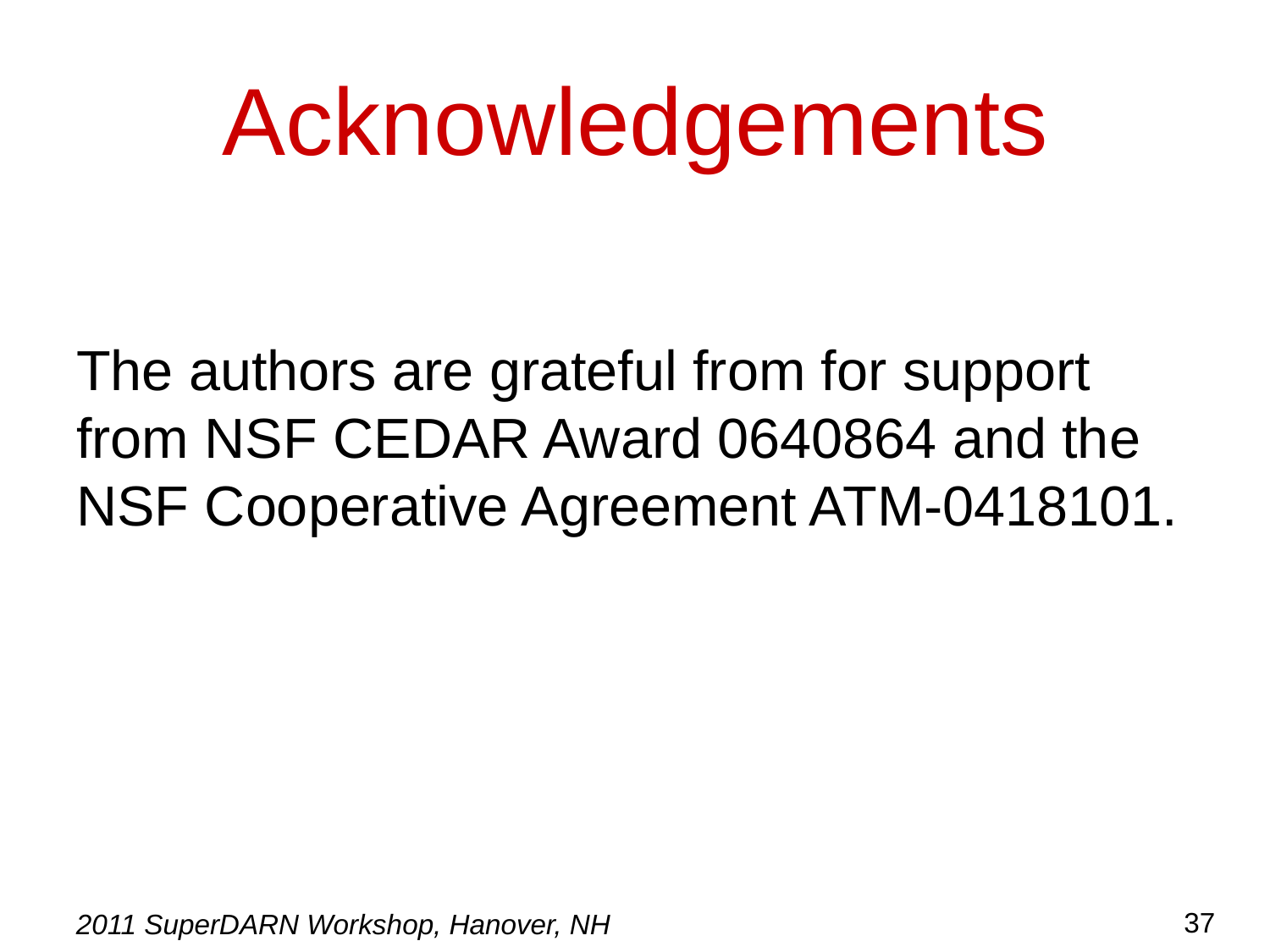

# Acknowledgements
The authors are grateful from for support from NSF CEDAR Award 0640864 and the NSF Cooperative Agreement ATM-0418101.